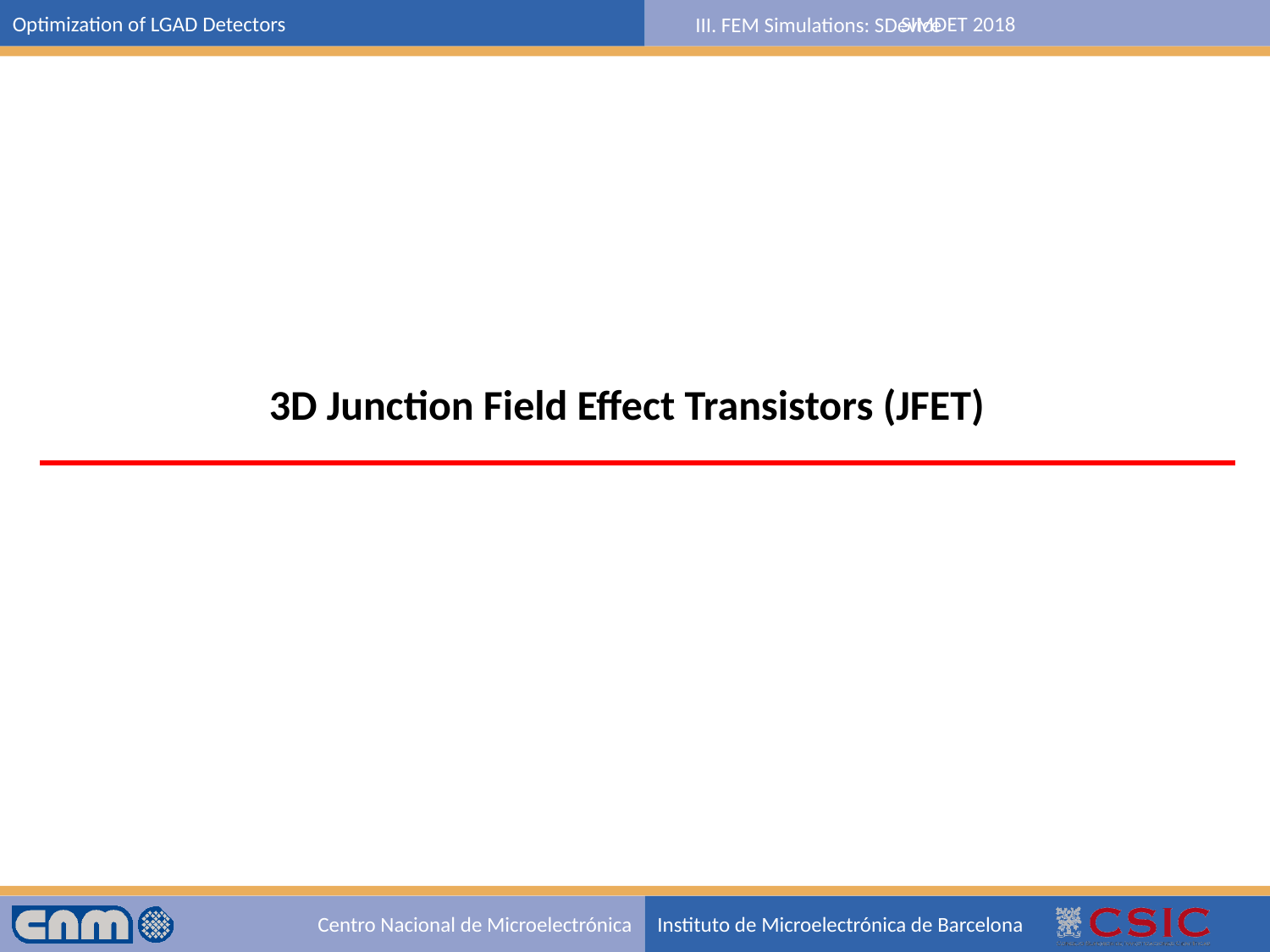

III. FEM Simulations: SDevice
3D Junction Field Effect Transistors (JFET)